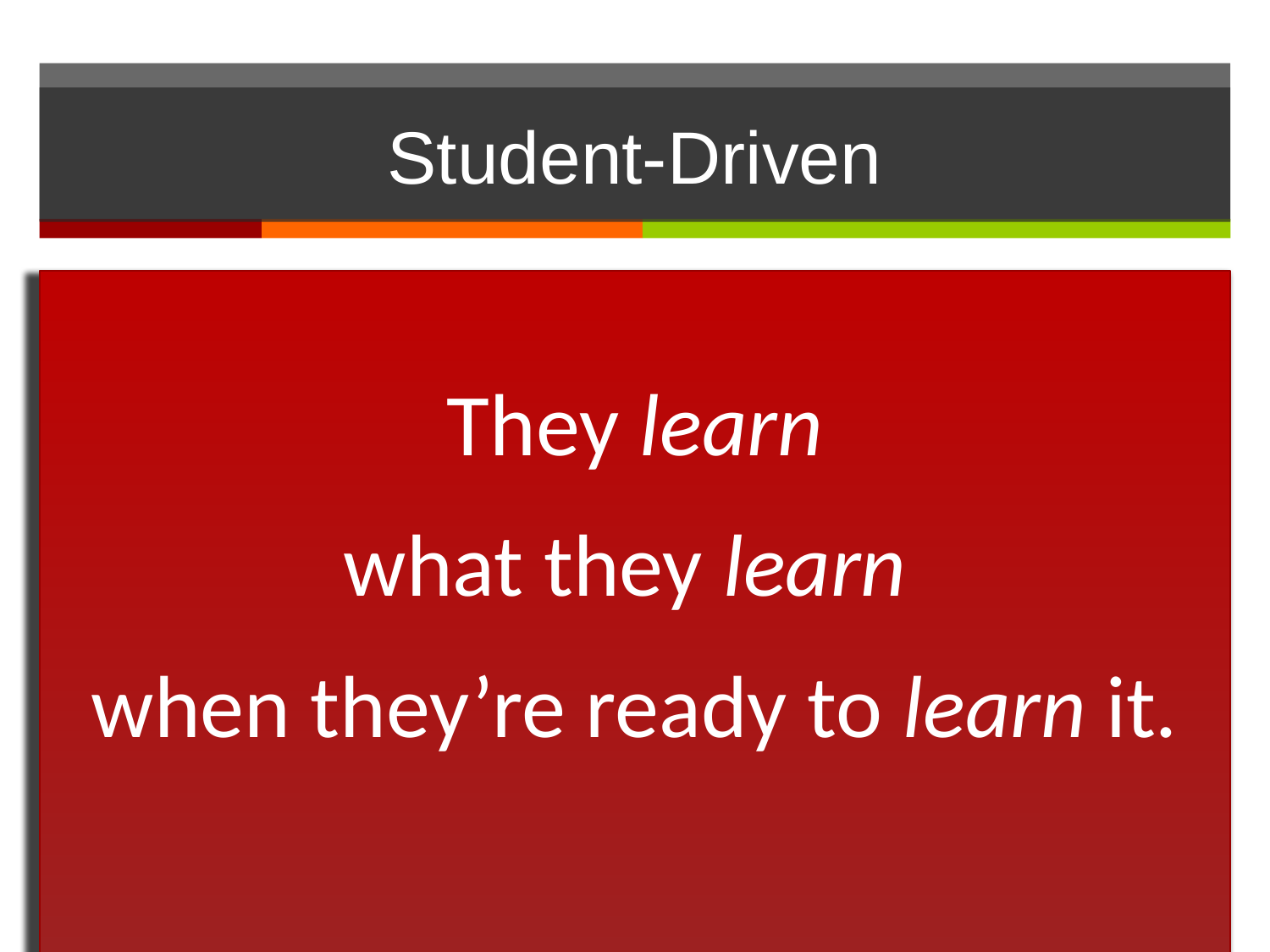

# Student-Driven

They learn
what they learn
when they’re ready to learn it.